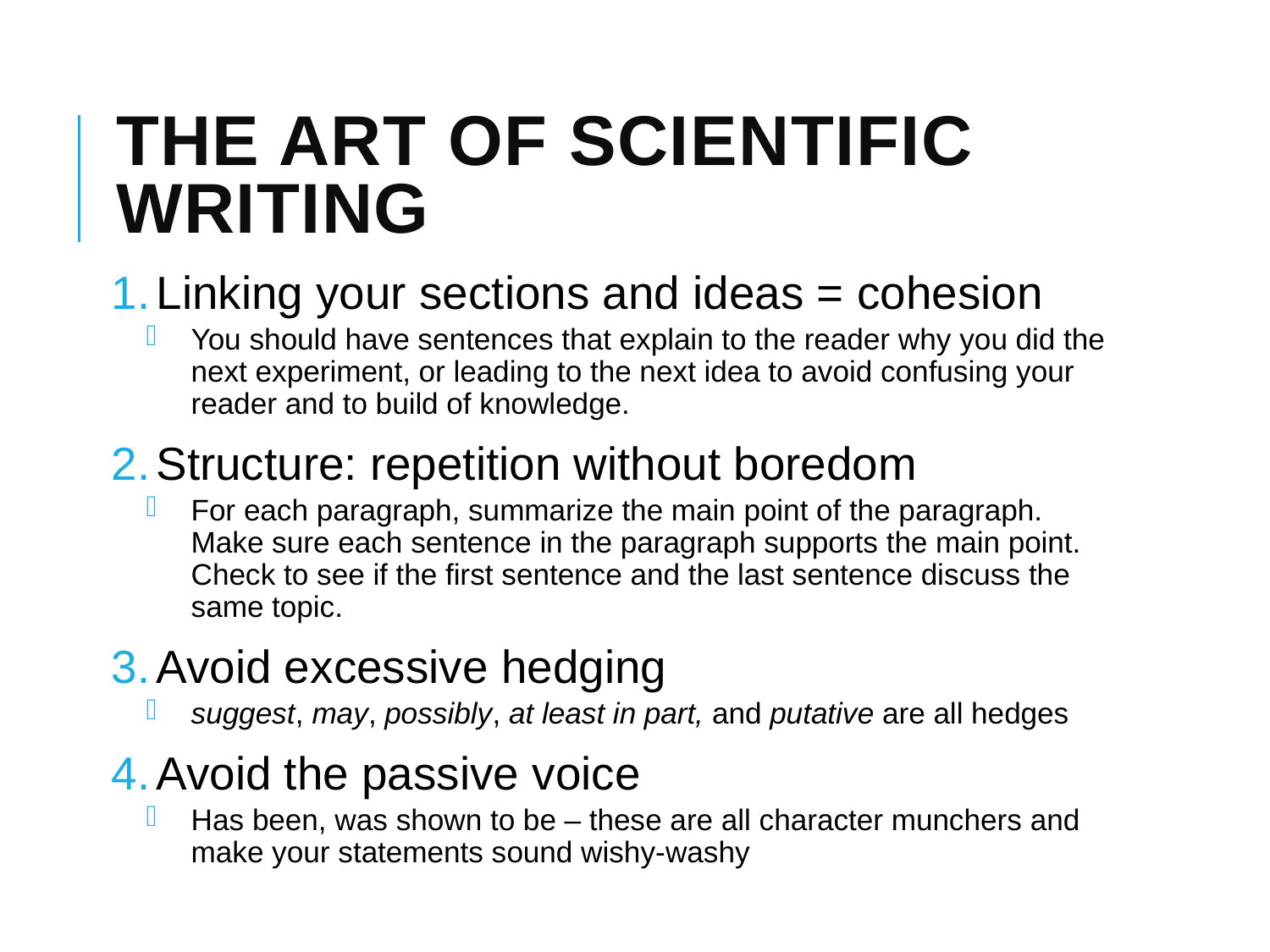

# The art of scientific writing
Linking your sections and ideas = cohesion
You should have sentences that explain to the reader why you did the next experiment, or leading to the next idea to avoid confusing your reader and to build of knowledge.
Structure: repetition without boredom
For each paragraph, summarize the main point of the paragraph. Make sure each sentence in the paragraph supports the main point. Check to see if the first sentence and the last sentence discuss the same topic.
Avoid excessive hedging
suggest, may, possibly, at least in part, and putative are all hedges
Avoid the passive voice
Has been, was shown to be – these are all character munchers and make your statements sound wishy-washy